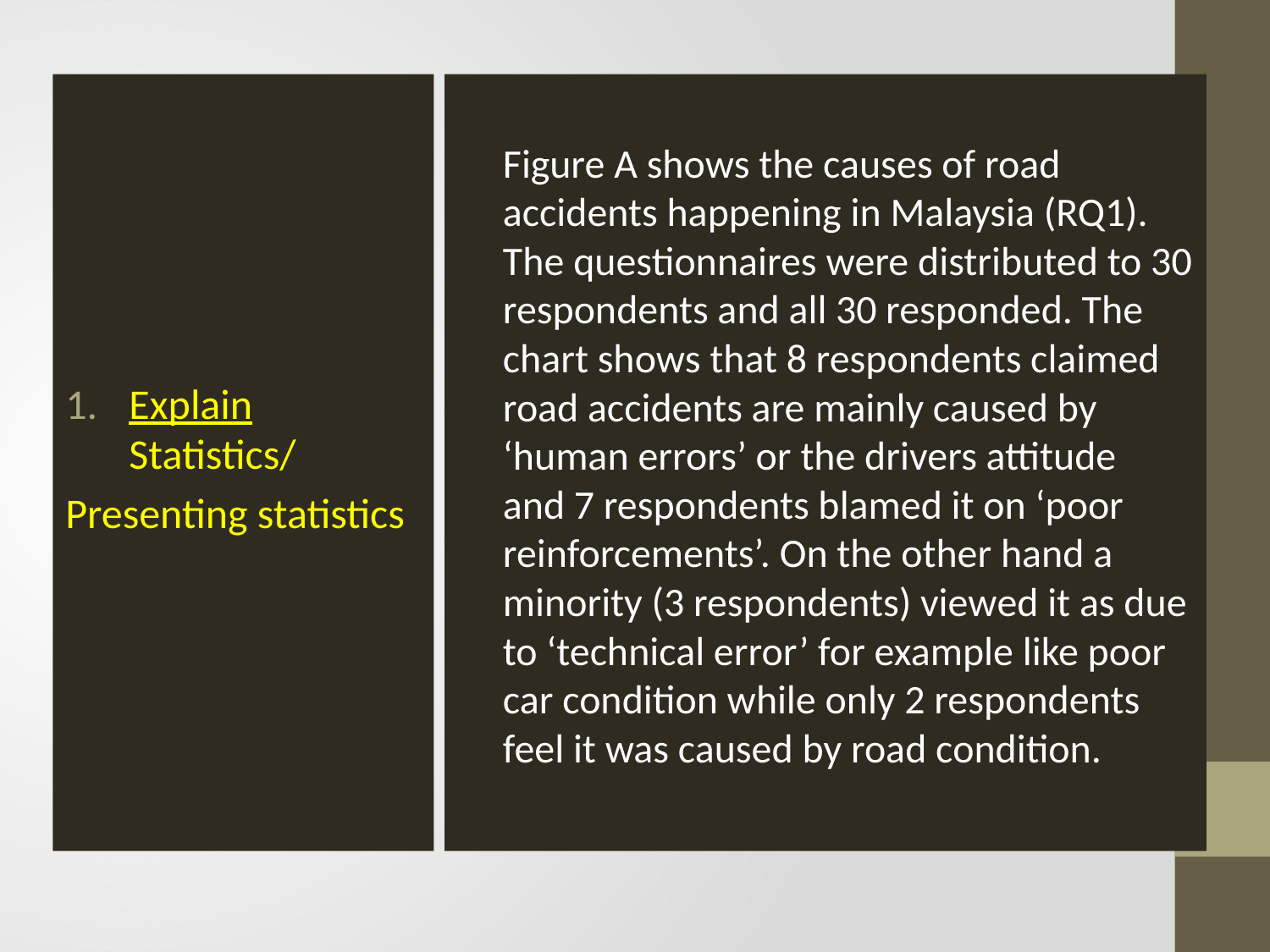

Explain Statistics/
Presenting statistics

	Figure A shows the causes of road accidents happening in Malaysia (RQ1). The questionnaires were distributed to 30 respondents and all 30 responded. The chart shows that 8 respondents claimed road accidents are mainly caused by ‘human errors’ or the drivers attitude  and 7 respondents blamed it on ‘poor reinforcements’. On the other hand a minority (3 respondents) viewed it as due to ‘technical error’ for example like poor car condition while only 2 respondents feel it was caused by road condition.